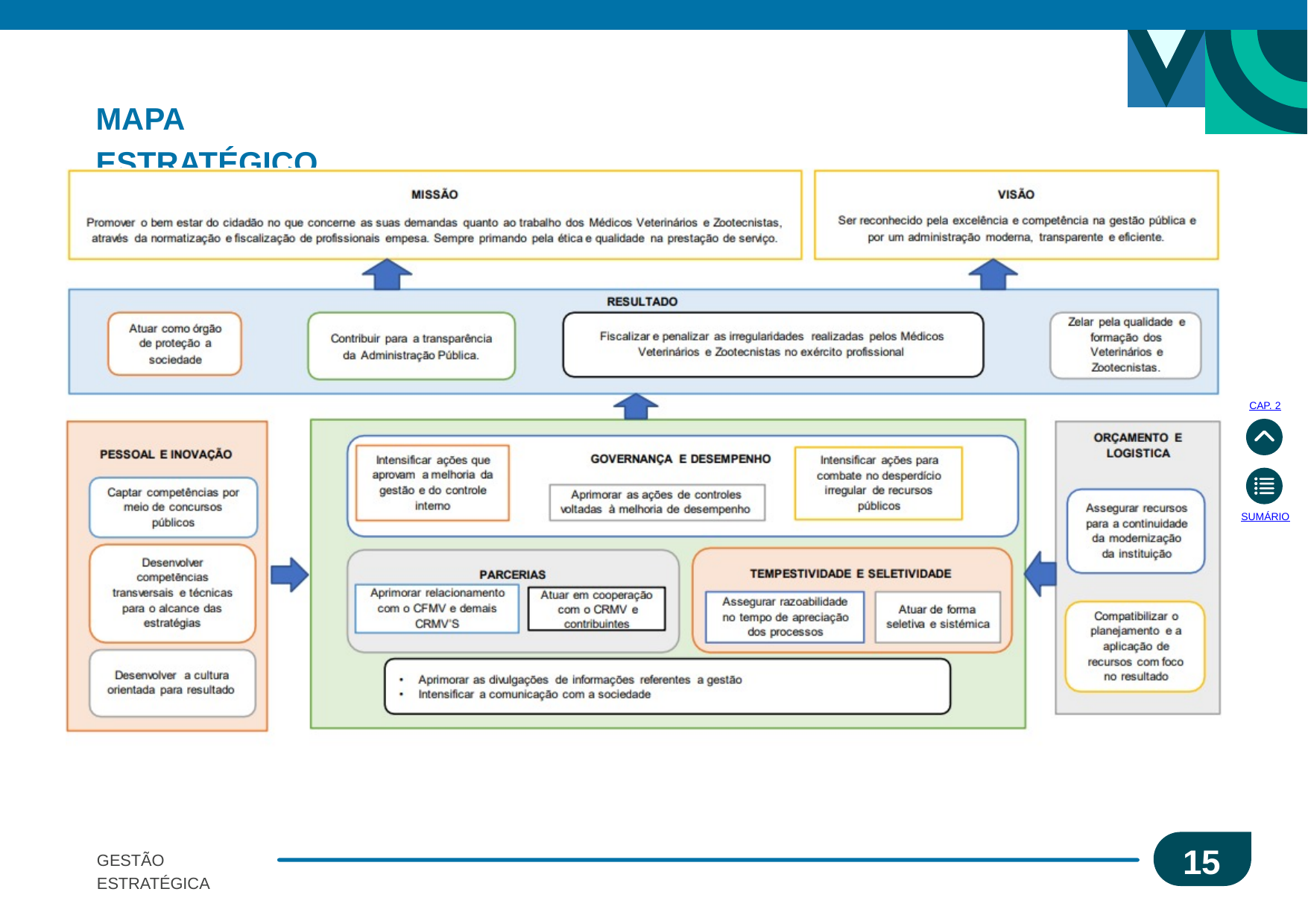

MAPA ESTRATÉGICO

CAP. 2

SUMÁRIO

15
GESTÃO ESTRATÉGICA